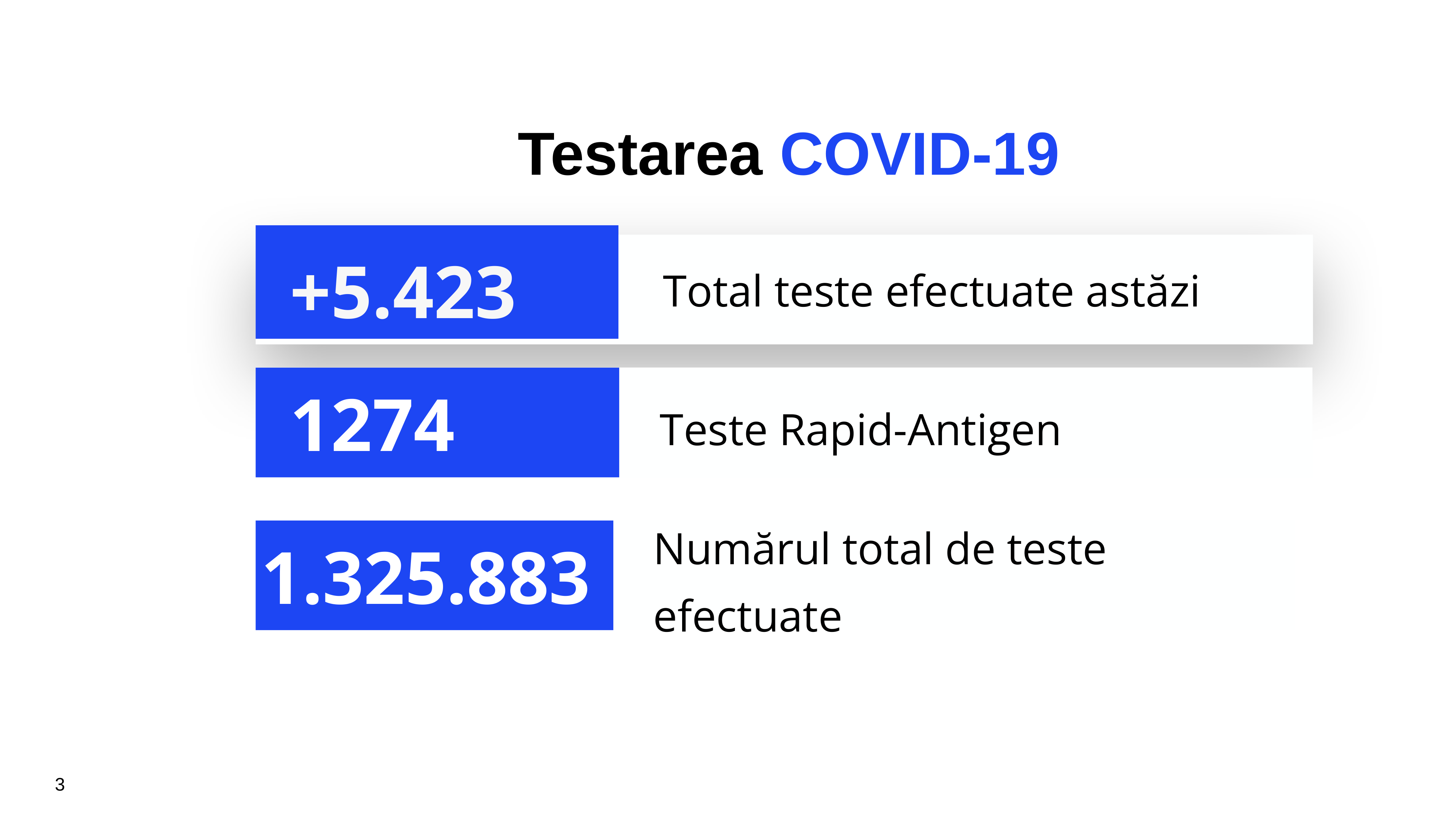

# Testarea COVID-19

+5.423

Total teste efectuate astăzi

Teste Rapid-Antigen

1274

Numărul total de teste efectuate

1.325.883
3